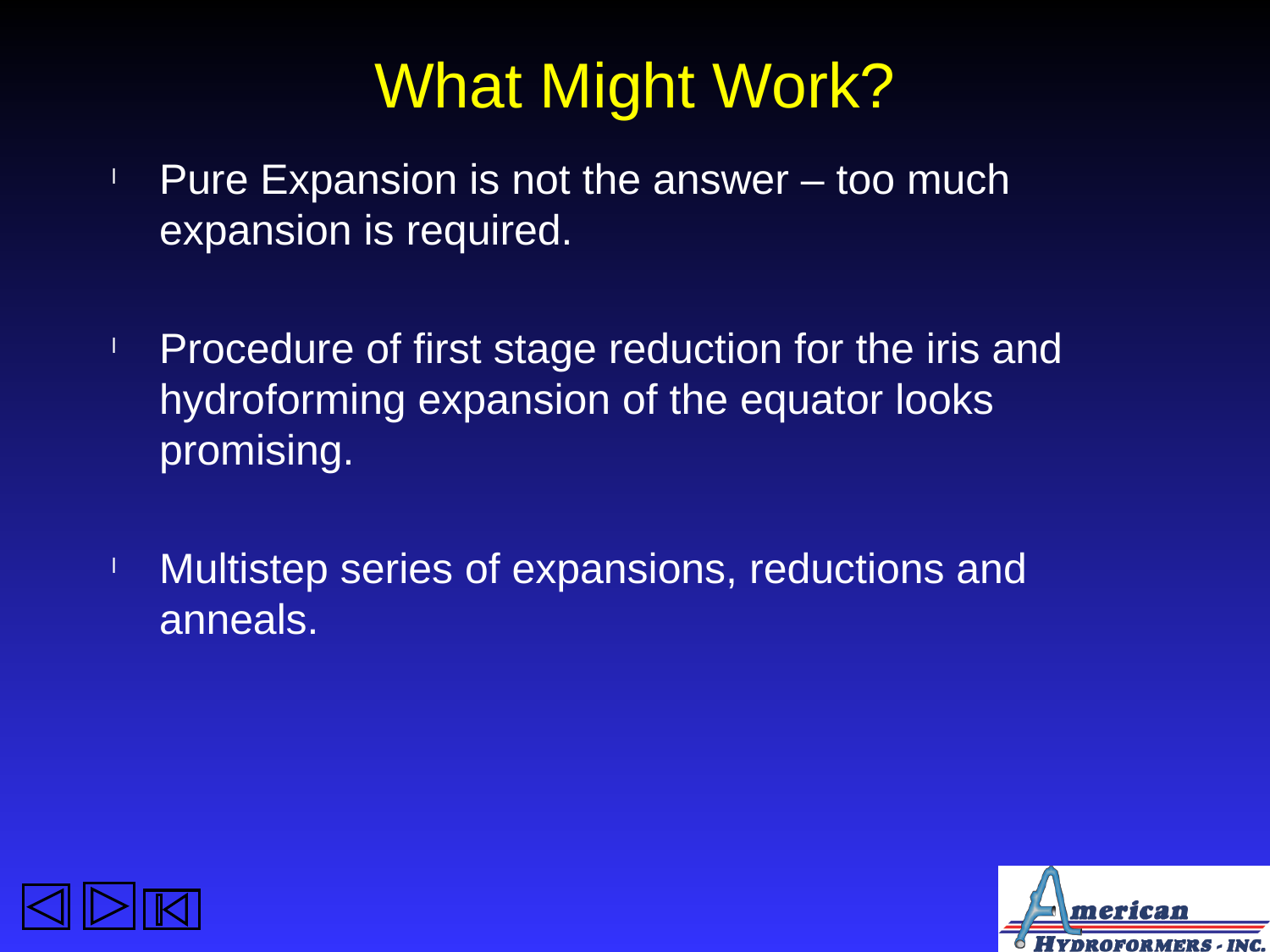

# What Might Work?
Pure Expansion is not the answer – too much expansion is required.

Procedure of first stage reduction for the iris and hydroforming expansion of the equator looks promising.

Multistep series of expansions, reductions and  anneals.